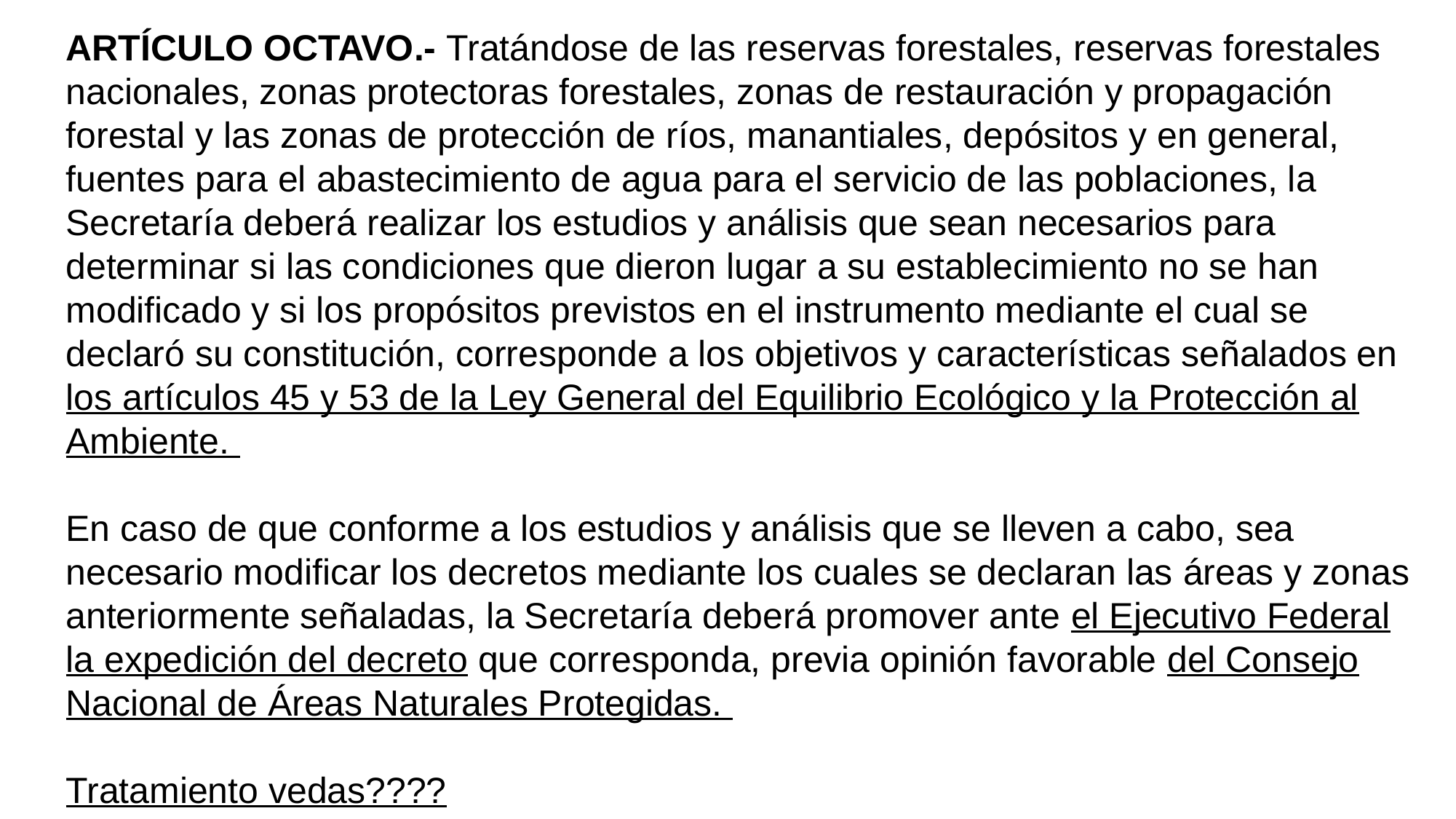

ARTÍCULO OCTAVO.- Tratándose de las reservas forestales, reservas forestales nacionales, zonas protectoras forestales, zonas de restauración y propagación forestal y las zonas de protección de ríos, manantiales, depósitos y en general, fuentes para el abastecimiento de agua para el servicio de las poblaciones, la Secretaría deberá realizar los estudios y análisis que sean necesarios para determinar si las condiciones que dieron lugar a su establecimiento no se han modificado y si los propósitos previstos en el instrumento mediante el cual se declaró su constitución, corresponde a los objetivos y características señalados en los artículos 45 y 53 de la Ley General del Equilibrio Ecológico y la Protección al Ambiente.

En caso de que conforme a los estudios y análisis que se lleven a cabo, sea necesario modificar los decretos mediante los cuales se declaran las áreas y zonas anteriormente señaladas, la Secretaría deberá promover ante el Ejecutivo Federal la expedición del decreto que corresponda, previa opinión favorable del Consejo Nacional de Áreas Naturales Protegidas.

Tratamiento vedas????